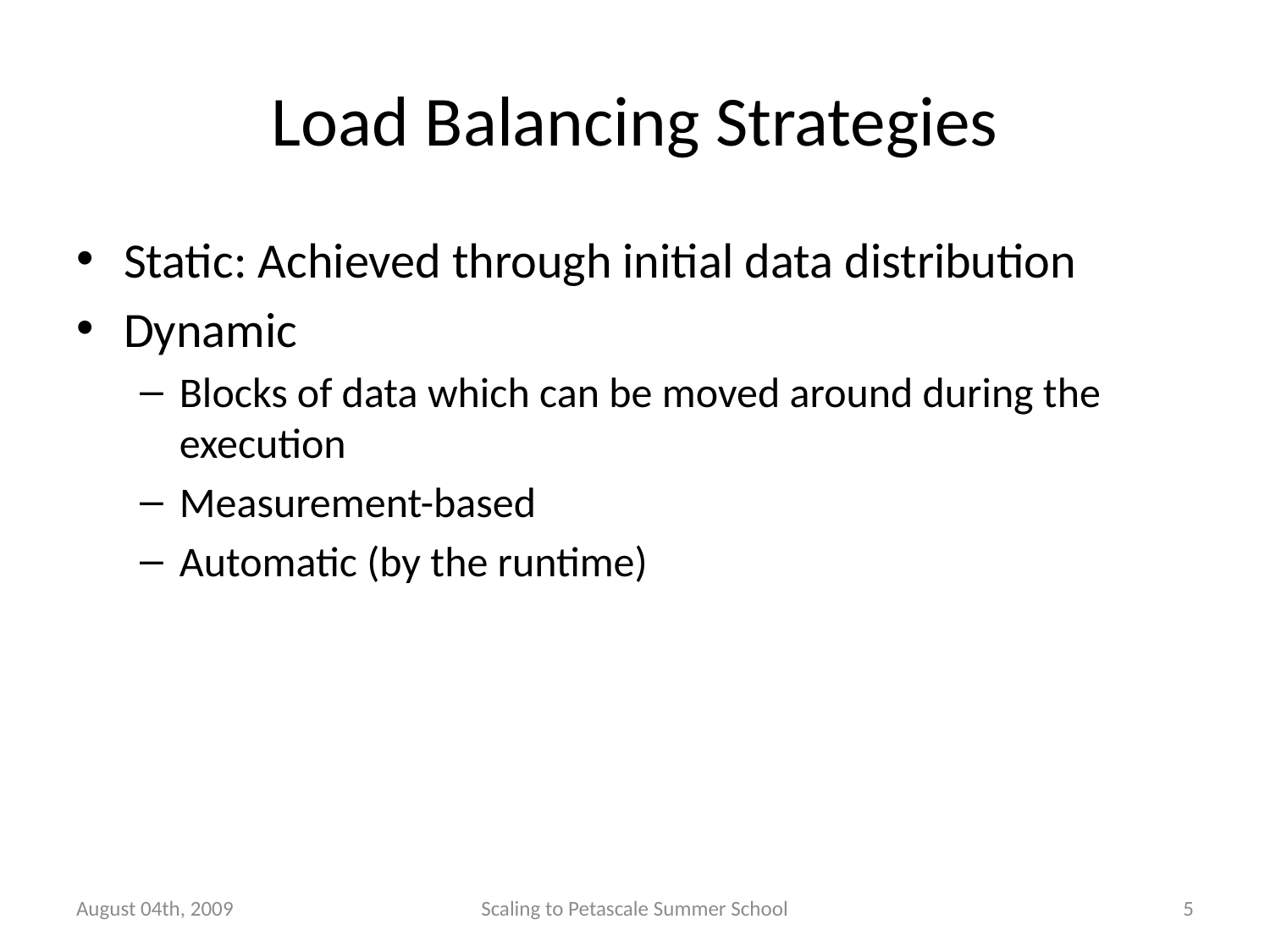

# Load Balancing Strategies
Static: Achieved through initial data distribution
Dynamic
Blocks of data which can be moved around during the execution
Measurement-based
Automatic (by the runtime)
August 04th, 2009
Scaling to Petascale Summer School
5